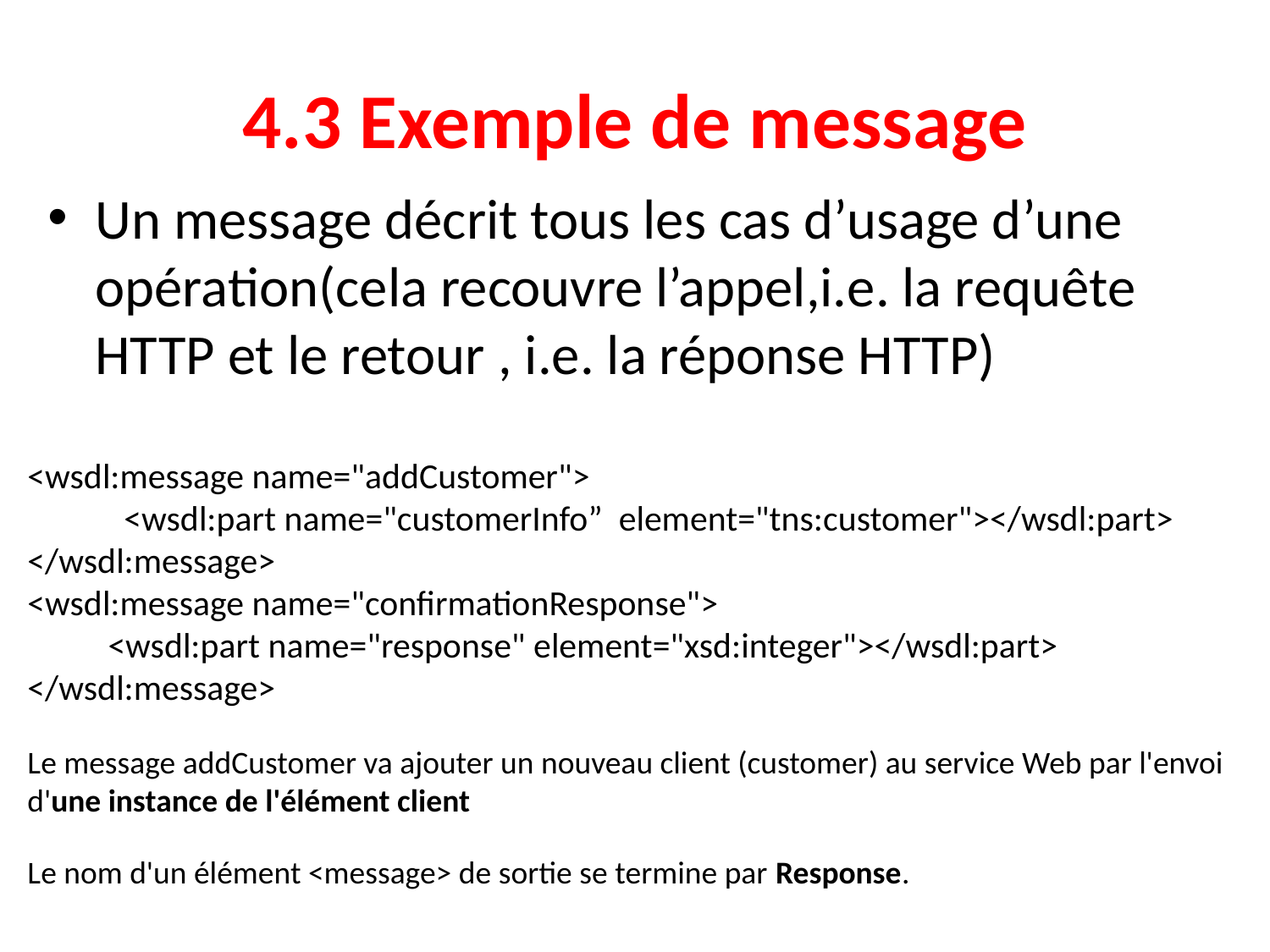

# 4.3 Exemple de message
Un message décrit tous les cas d’usage d’une opération(cela recouvre l’appel,i.e. la requête HTTP et le retour , i.e. la réponse HTTP)
<wsdl:message name="addCustomer">
            <wsdl:part name="customerInfo”  element="tns:customer"></wsdl:part>
</wsdl:message>
<wsdl:message name="confirmationResponse">
          <wsdl:part name="response" element="xsd:integer"></wsdl:part>
</wsdl:message>
Le message addCustomer va ajouter un nouveau client (customer) au service Web par l'envoi d'une instance de l'élément client
Le nom d'un élément <message> de sortie se termine par Response.